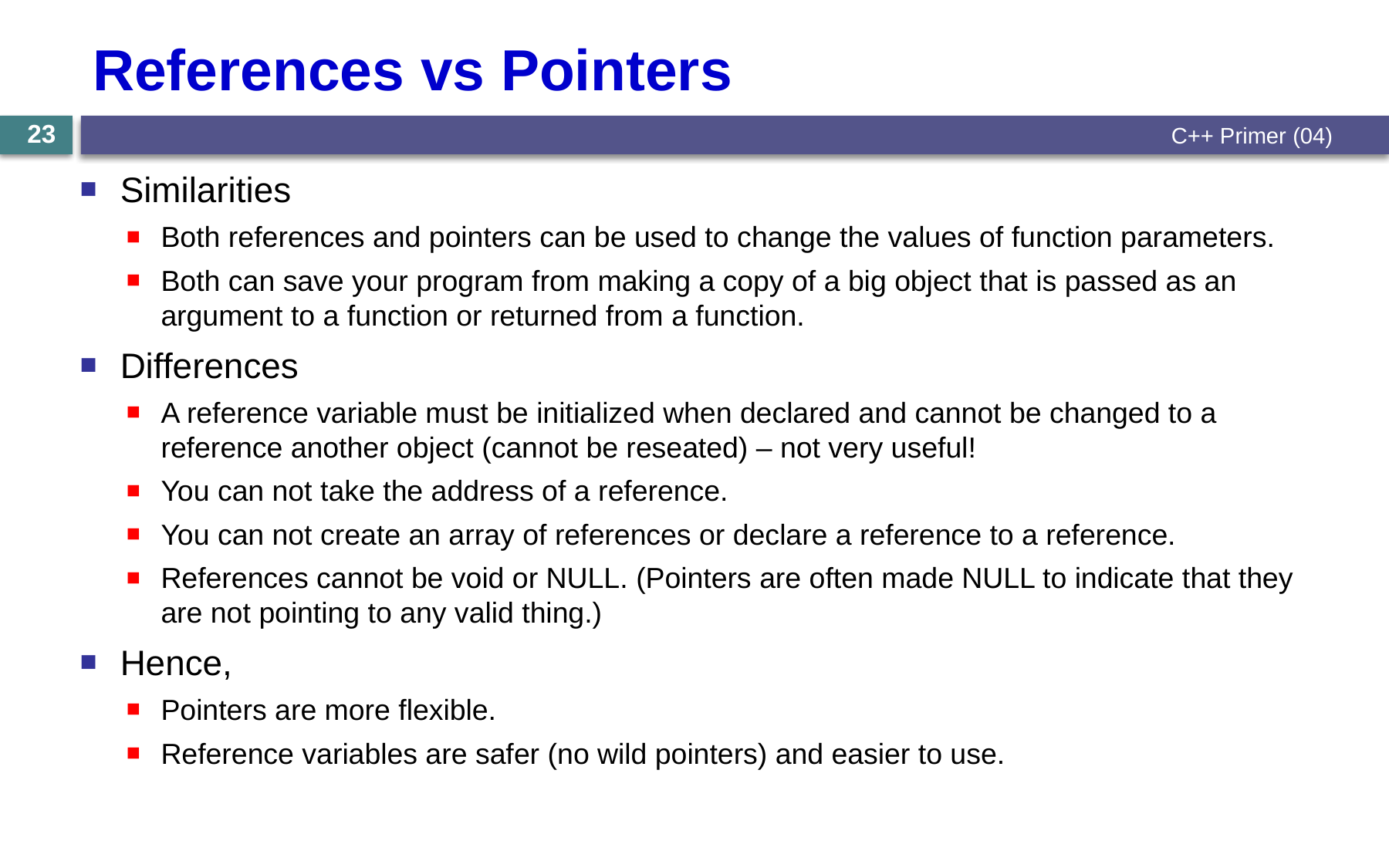

# References vs Pointers
23
C++ Primer (04)
Similarities
Both references and pointers can be used to change the values of function parameters.
Both can save your program from making a copy of a big object that is passed as an argument to a function or returned from a function.
Differences
A reference variable must be initialized when declared and cannot be changed to a reference another object (cannot be reseated) – not very useful!
You can not take the address of a reference.
You can not create an array of references or declare a reference to a reference.
References cannot be void or NULL. (Pointers are often made NULL to indicate that they are not pointing to any valid thing.)
Hence,
Pointers are more flexible.
Reference variables are safer (no wild pointers) and easier to use.